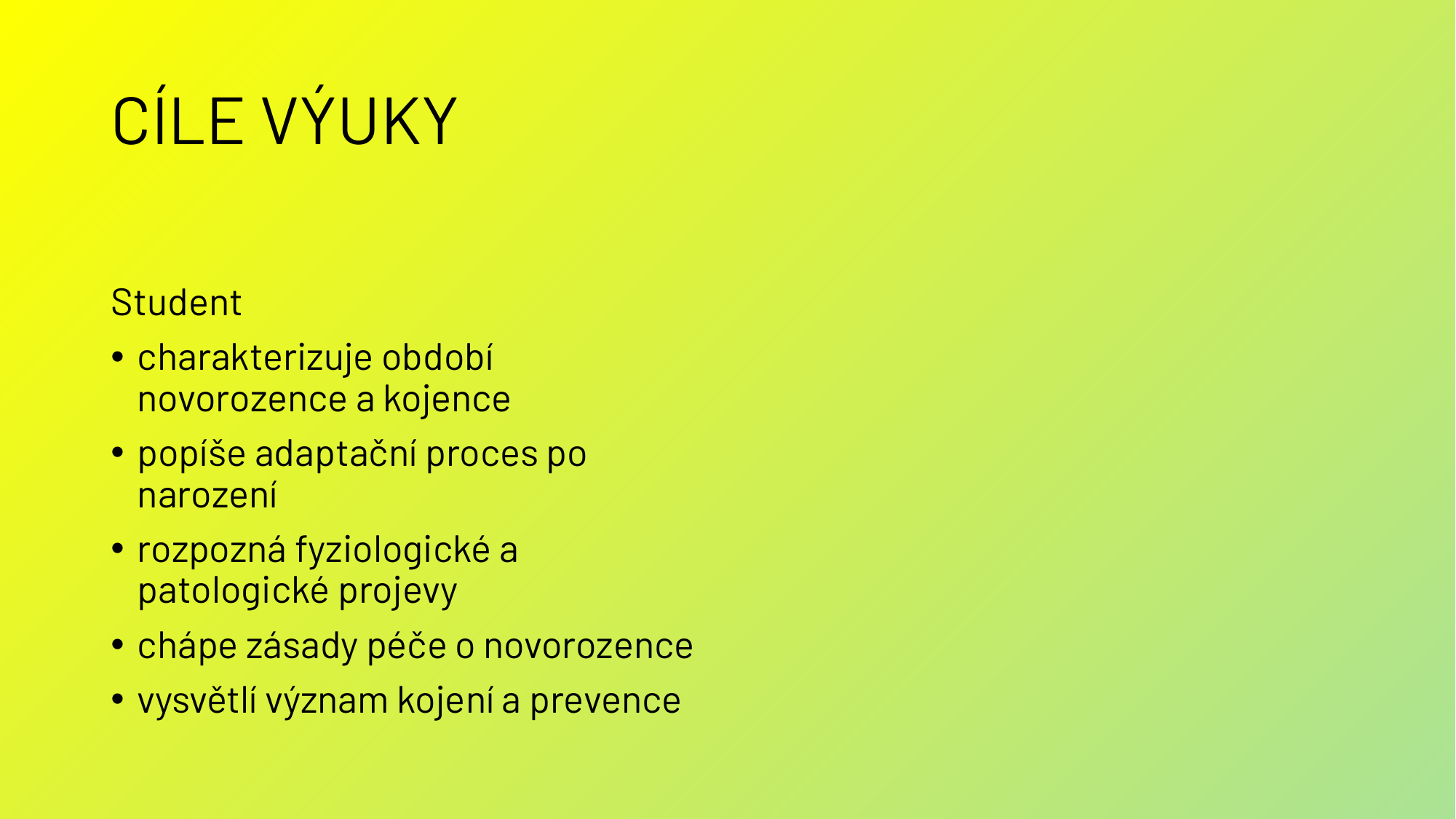

# CÍLE VÝUKY

Student
charakterizuje období novorozence a kojence
popíše adaptační proces po narození
rozpozná fyziologické a patologické projevy
chápe zásady péče o novorozence
vysvětlí význam kojení a prevence